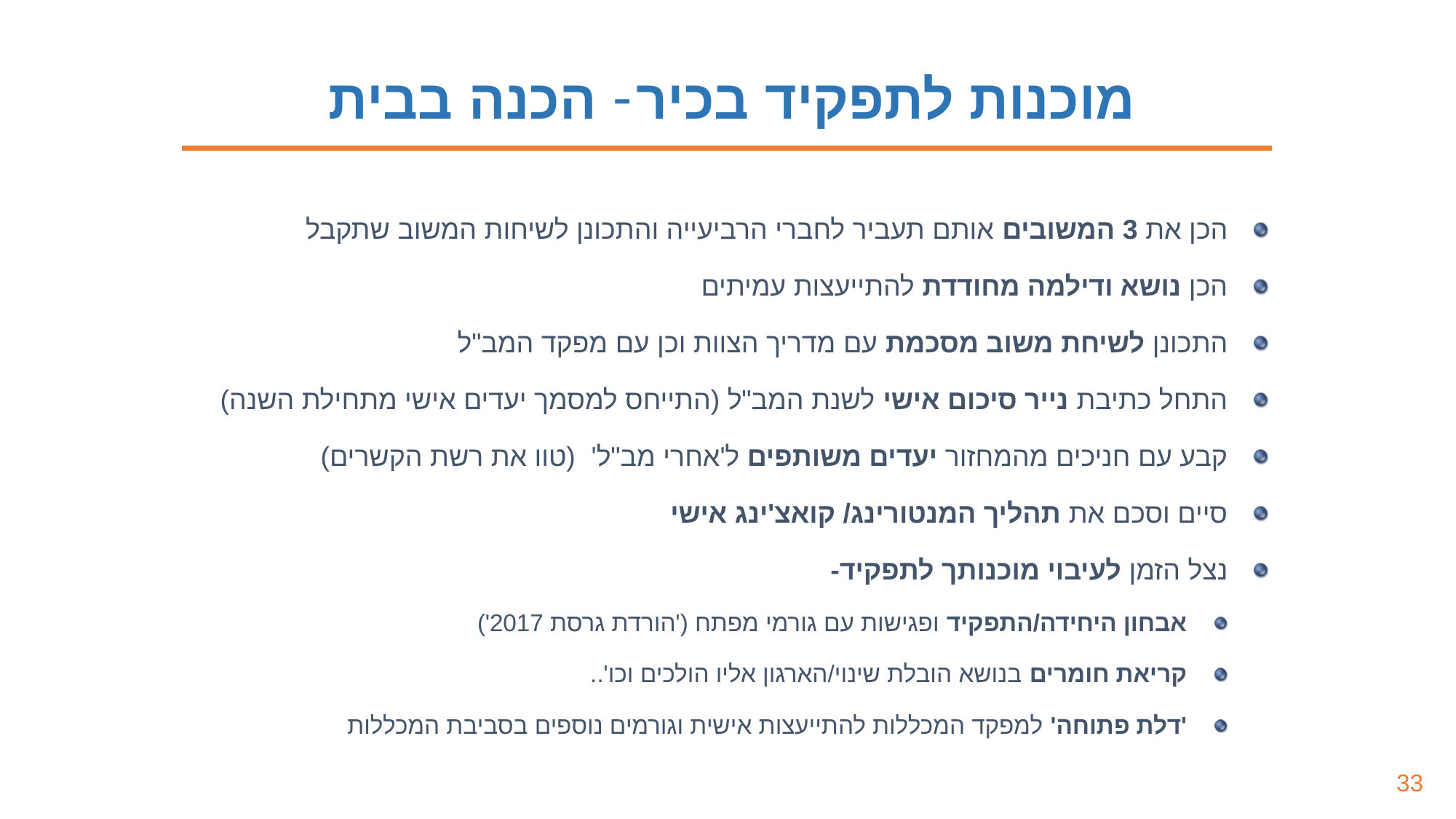

מוכנות לתפקיד בכיר- הכנה בבית
הכן את 3 המשובים אותם תעביר לחברי הרביעייה והתכונן לשיחות המשוב שתקבל
הכן נושא ודילמה מחודדת להתייעצות עמיתים
התכונן לשיחת משוב מסכמת עם מדריך הצוות וכן עם מפקד המב"ל
התחל כתיבת נייר סיכום אישי לשנת המב"ל (התייחס למסמך יעדים אישי מתחילת השנה)
קבע עם חניכים מהמחזור יעדים משותפים ל'אחרי מב"ל'  (טוו את רשת הקשרים)
סיים וסכם את תהליך המנטורינג/ קואצ'ינג אישי
נצל הזמן לעיבוי מוכנותך לתפקיד-
אבחון היחידה/התפקיד ופגישות עם גורמי מפתח ('הורדת גרסת 2017')
קריאת חומרים בנושא הובלת שינוי/הארגון אליו הולכים וכו'..
'דלת פתוחה' למפקד המכללות להתייעצות אישית וגורמים נוספים בסביבת המכללות